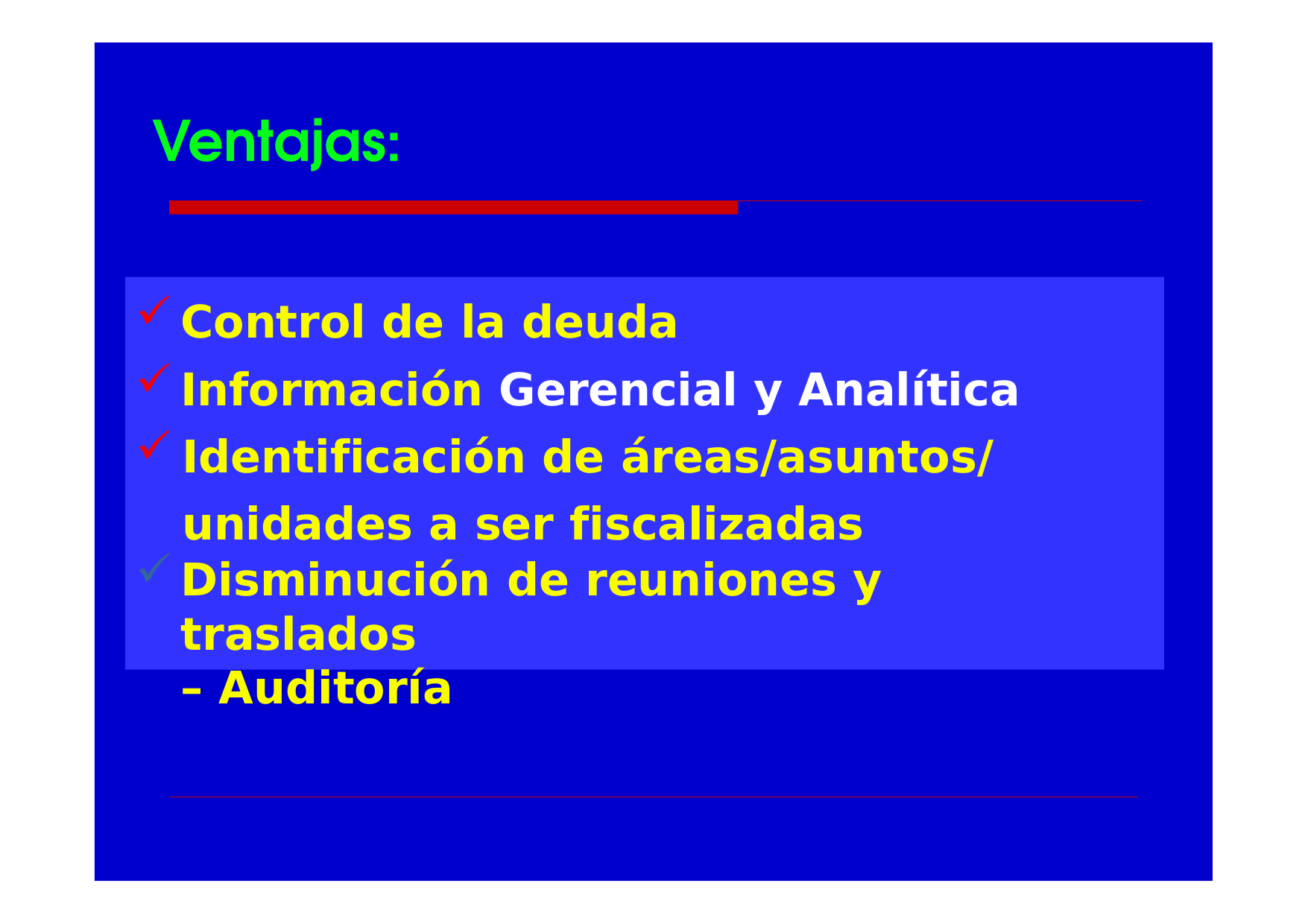

# Ventajas:

Control de la deuda
Información Gerencial y Analítica
Identificación de áreas/asuntos/  unidades a ser fiscalizadas
Disminución de reuniones y traslados
– Auditoría